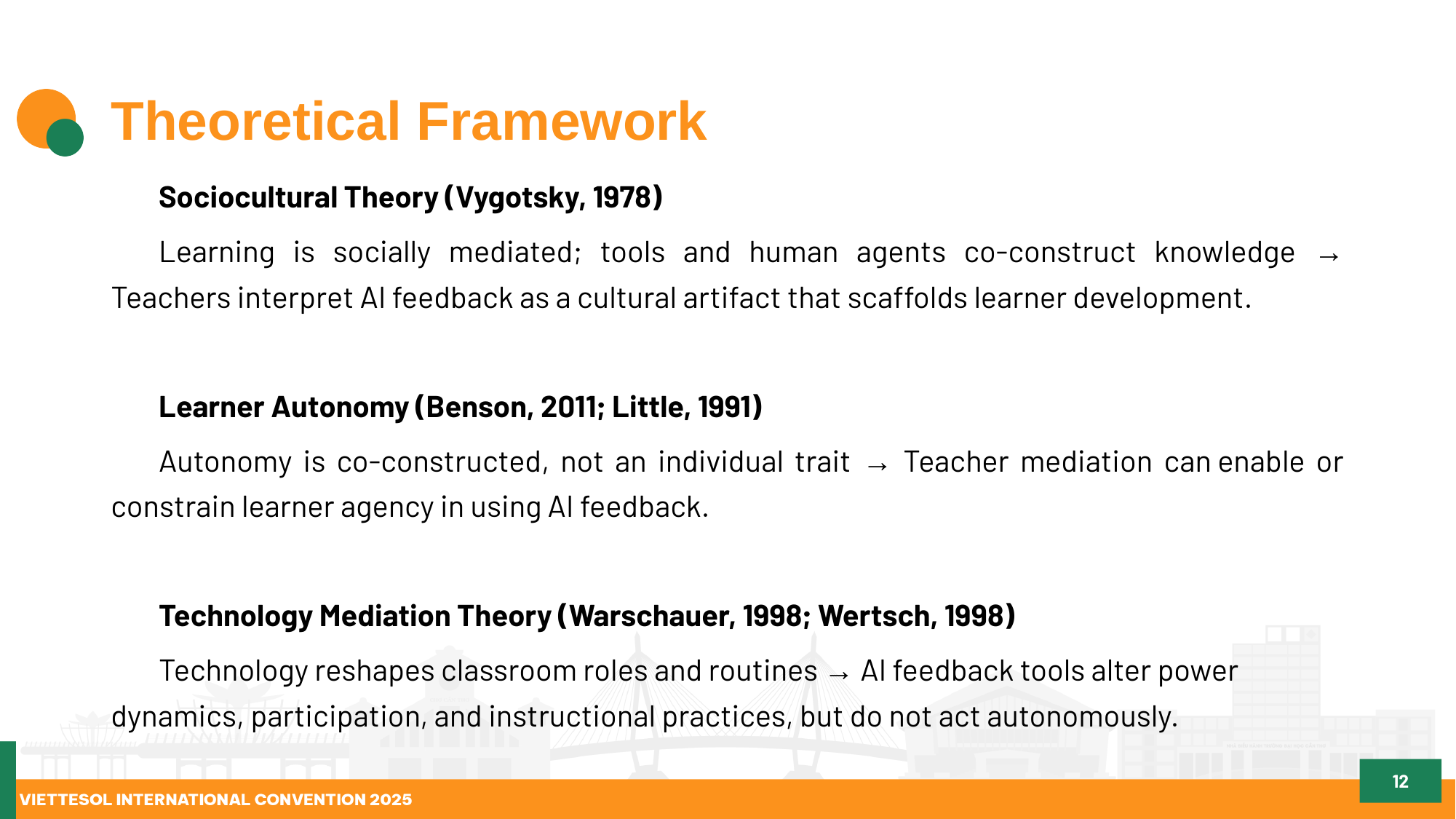

# Theoretical Framework
Sociocultural Theory (Vygotsky, 1978)
Learning is socially mediated; tools and human agents co-construct knowledge → Teachers interpret AI feedback as a cultural artifact that scaffolds learner development.

Learner Autonomy (Benson, 2011; Little, 1991)
Autonomy is co-constructed, not an individual trait → Teacher mediation can enable or constrain learner agency in using AI feedback.

Technology Mediation Theory (Warschauer, 1998; Wertsch, 1998)
Technology reshapes classroom roles and routines → AI feedback tools alter power dynamics, participation, and instructional practices, but do not act autonomously.
12